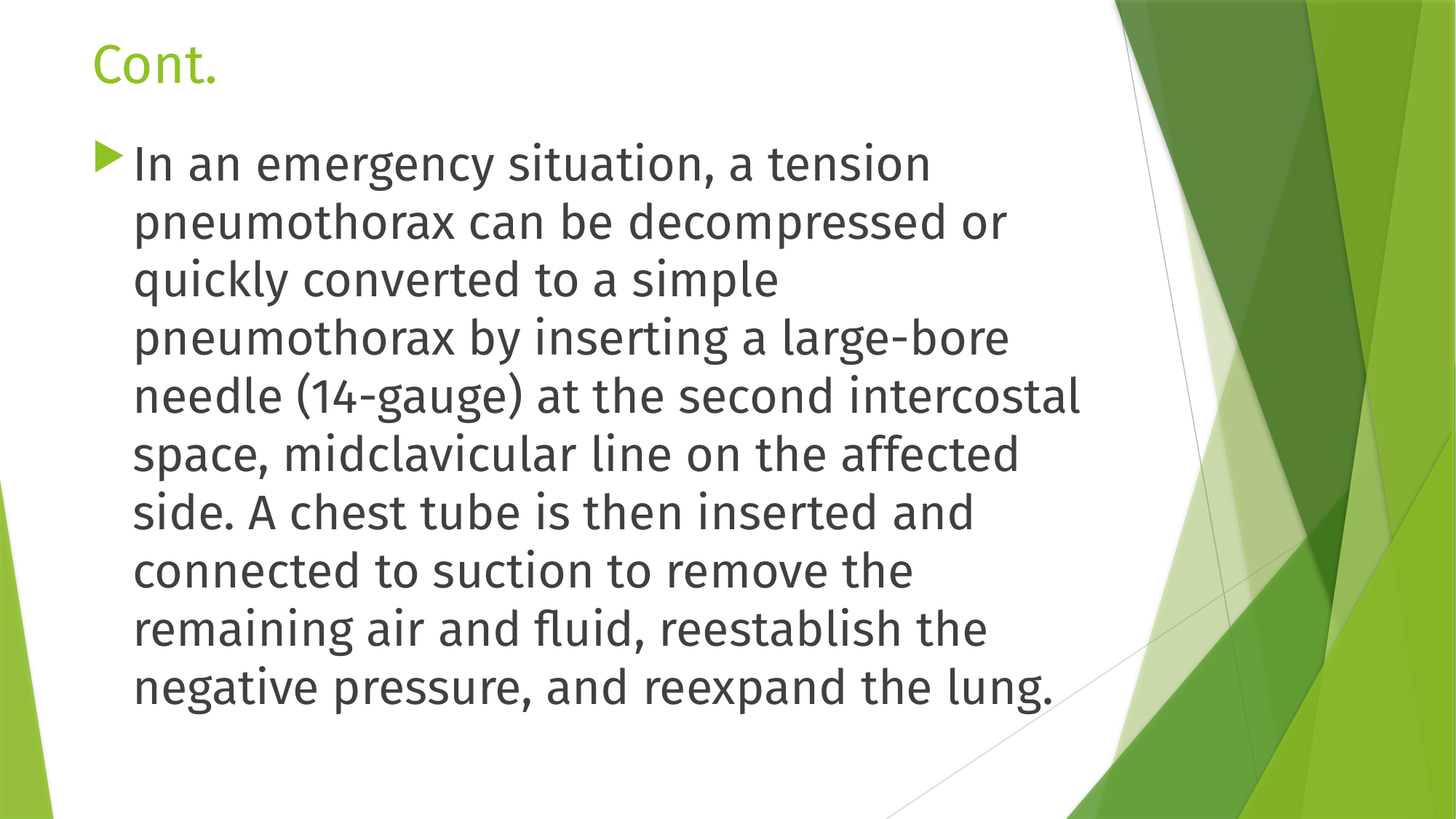

# Cont.
In an emergency situation, a tension pneumothorax can be decompressed or quickly converted to a simple pneumothorax by inserting a large-bore needle (14-gauge) at the second intercostal space, midclavicular line on the affected side. A chest tube is then inserted and connected to suction to remove the remaining air and ﬂuid, reestablish the negative pressure, and reexpand the lung.